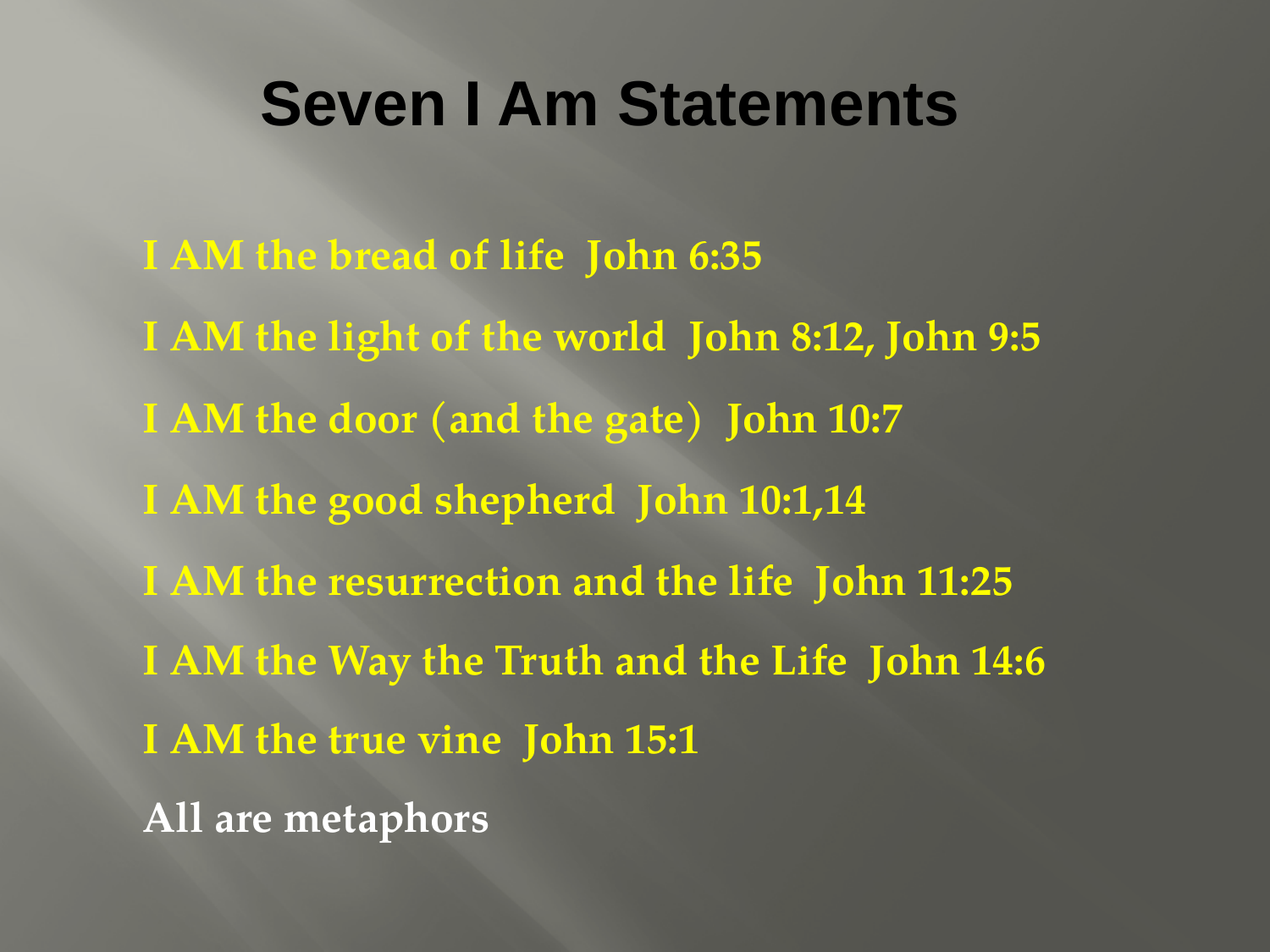

# Seven I Am Statements

I AM the bread of life  John 6:35

I AM the light of the world  John 8:12, John 9:5

I AM the door (and the gate)  John 10:7

I AM the good shepherd  John 10:1,14

I AM the resurrection and the life  John 11:25

I AM the Way the Truth and the Life  John 14:6

I AM the true vine  John 15:1

All are metaphors